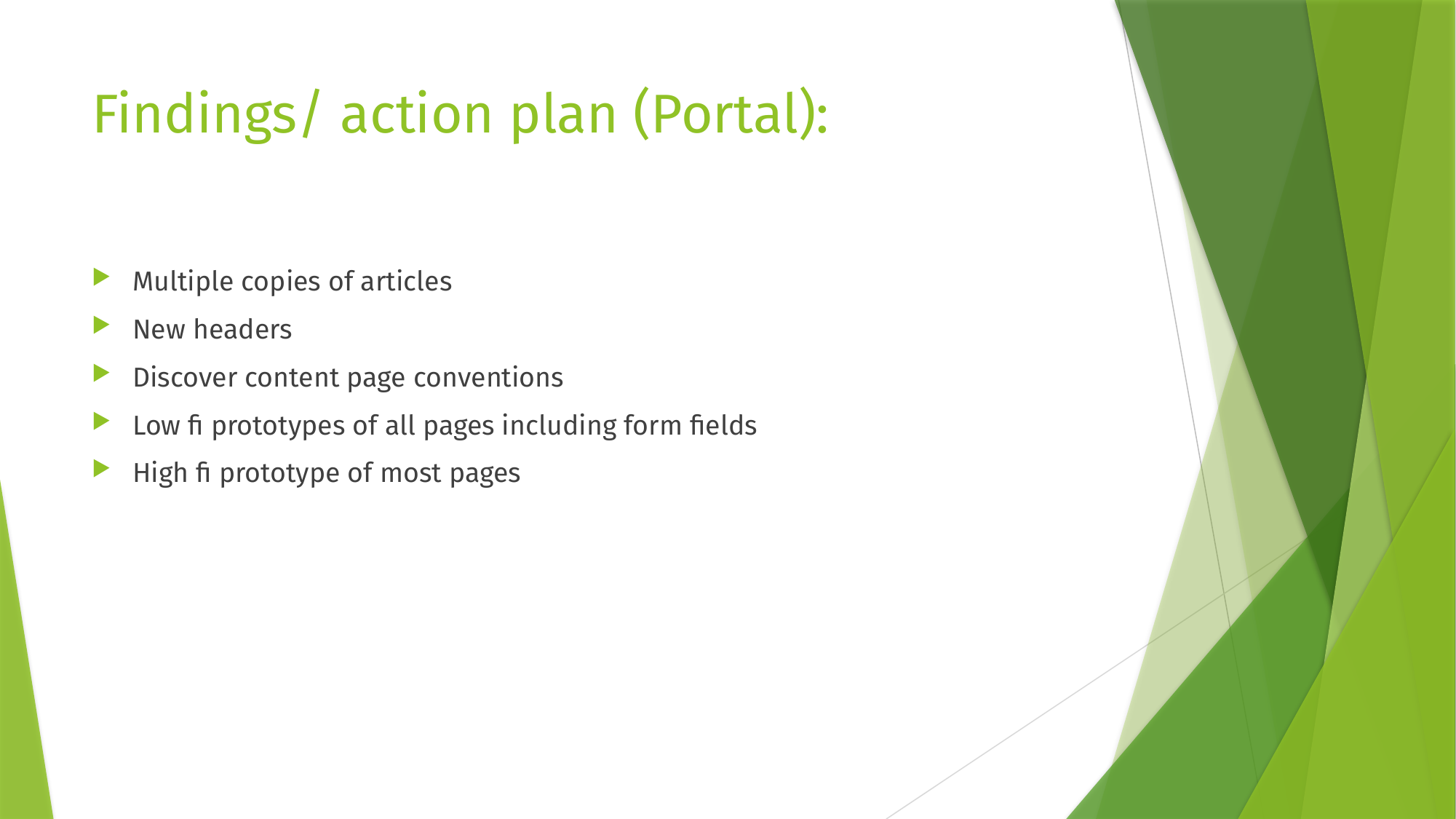

# Findings/ action plan (Portal):
Multiple copies of articles
New headers
Discover content page conventions
Low fi prototypes of all pages including form fields
High fi prototype of most pages